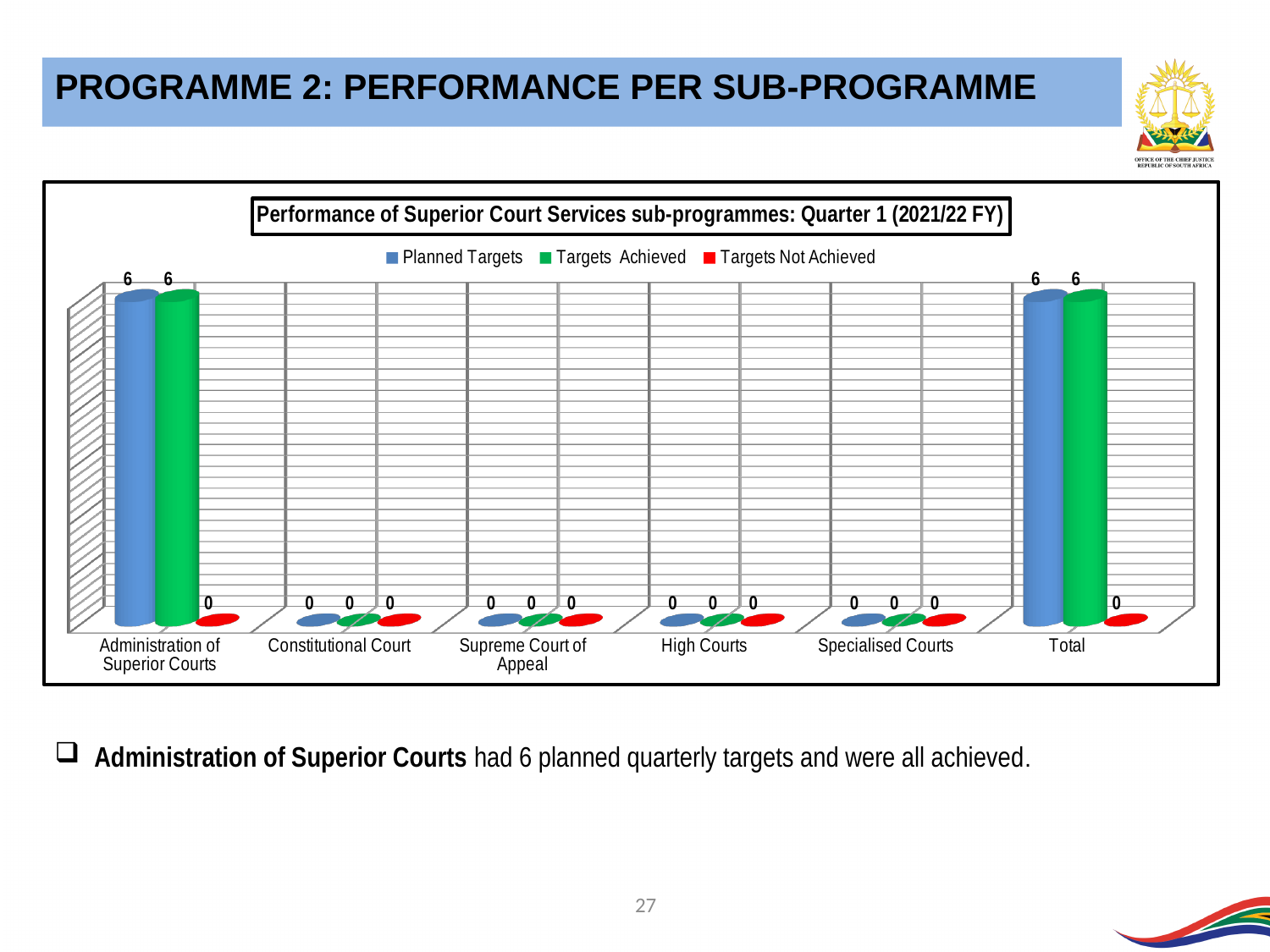

PROGRAMME 2: PERFORMANCE PER SUB-PROGRAMME

[unsupported chart]

Administration of Superior Courts had 6 planned quarterly targets and were all achieved.
27